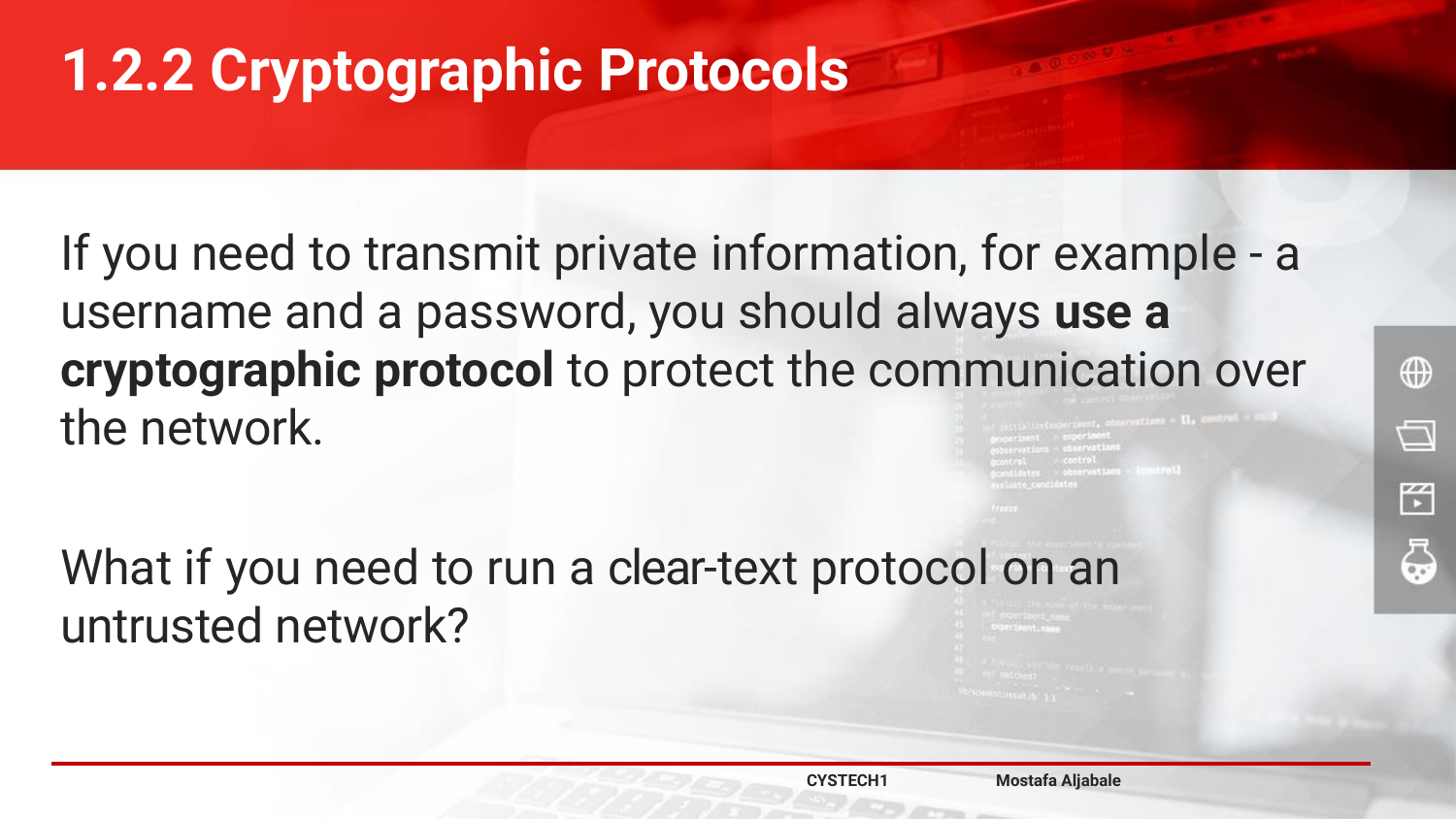

1.2.2 Cryptographic Protocols
If you need to transmit private information, for example - a username and a password, you should always use a cryptographic protocol to protect the communication over the network.

What if you need to run a clear-text protocol on an untrusted network?
CYSTECH1                          Mostafa Aljabale